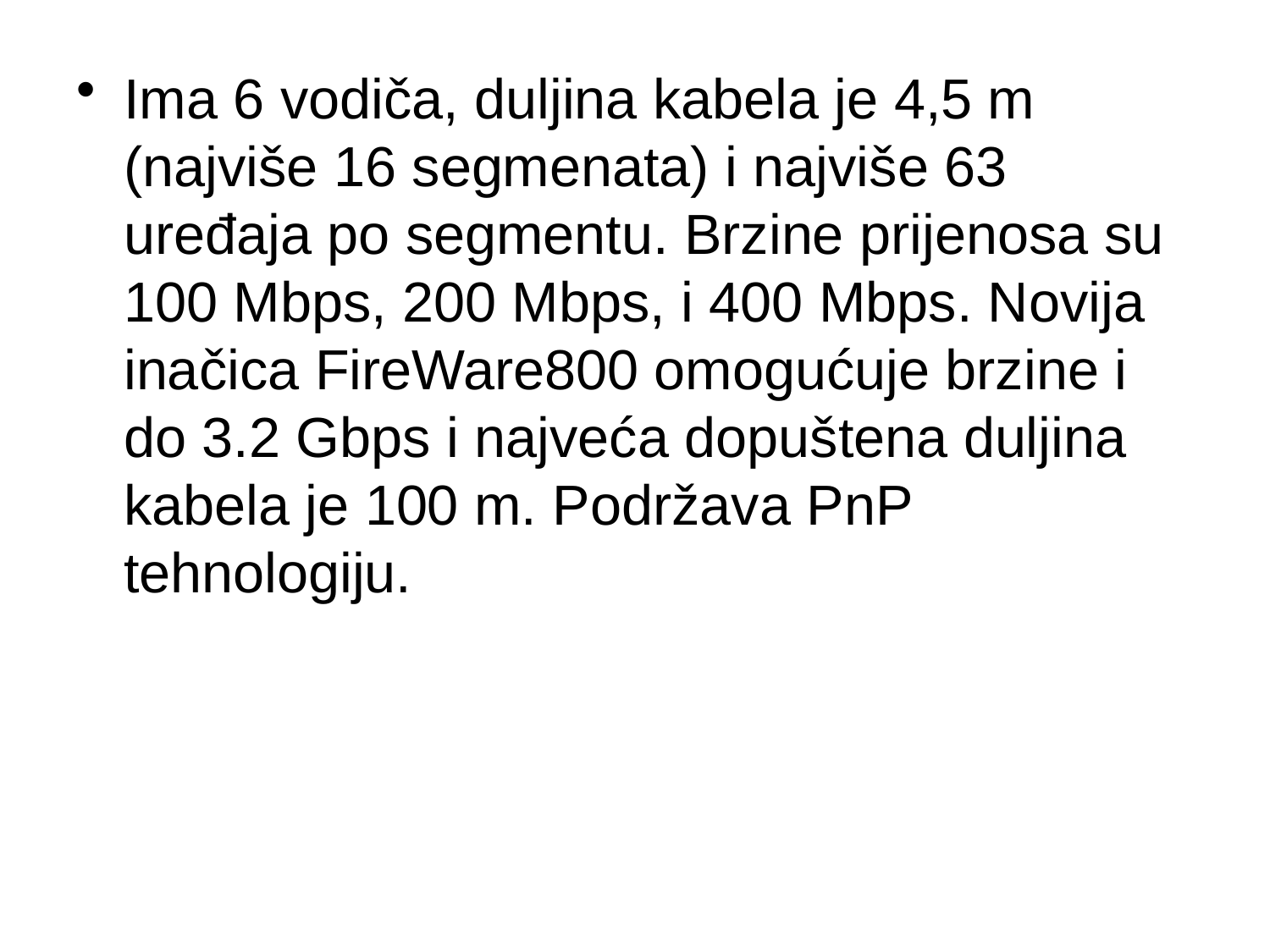

Ima 6 vodiča, duljina kabela je 4,5 m (najviše 16 segmenata) i najviše 63 uređaja po segmentu. Brzine prijenosa su 100 Mbps, 200 Mbps, i 400 Mbps. Novija inačica FireWare800 omogućuje brzine i do 3.2 Gbps i najveća dopuštena duljina kabela je 100 m. Podržava PnP tehnologiju.